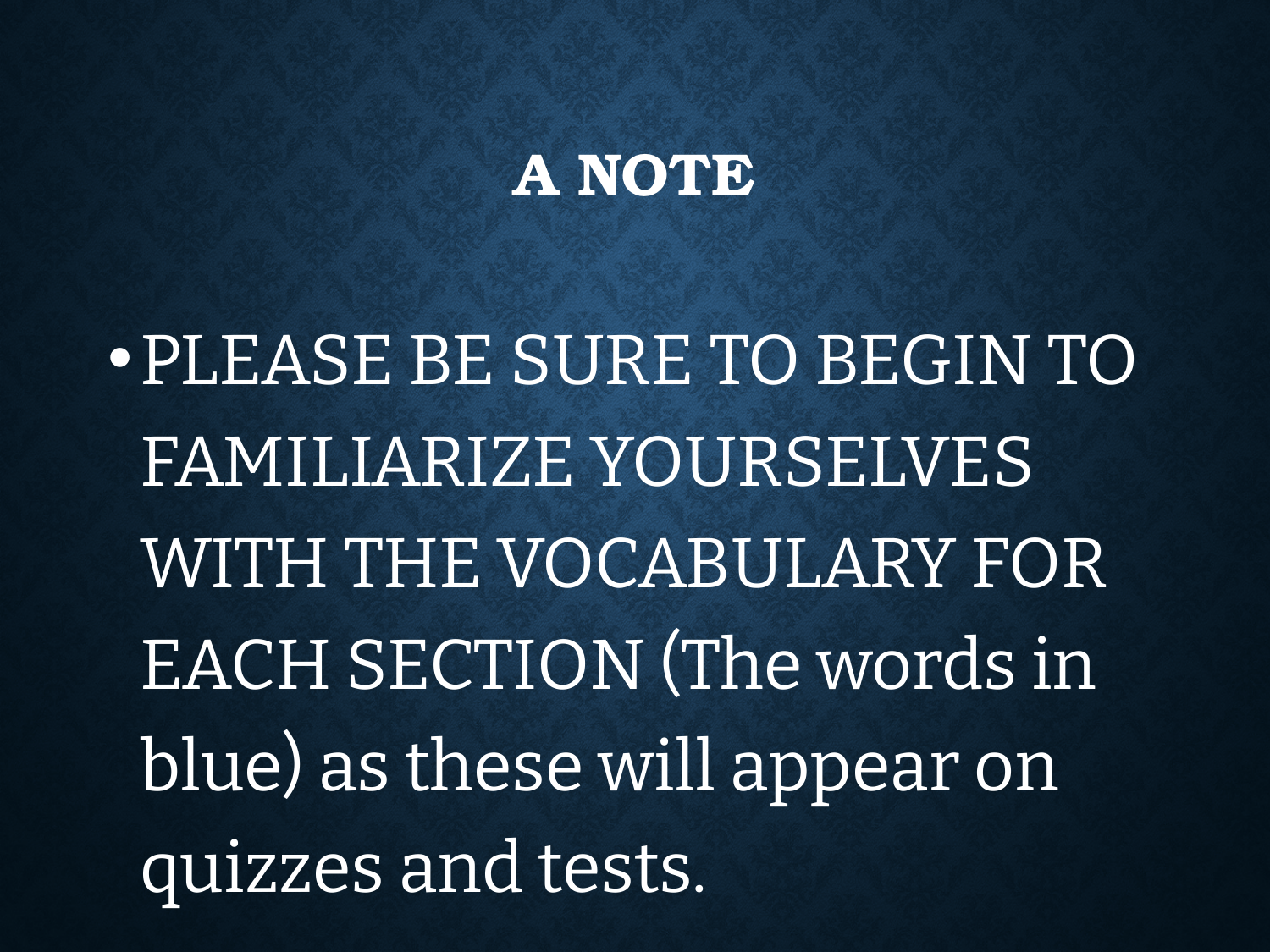

# A NOTE
PLEASE BE SURE TO BEGIN TO FAMILIARIZE YOURSELVES WITH THE VOCABULARY FOR EACH SECTION (The words in blue) as these will appear on quizzes and tests.